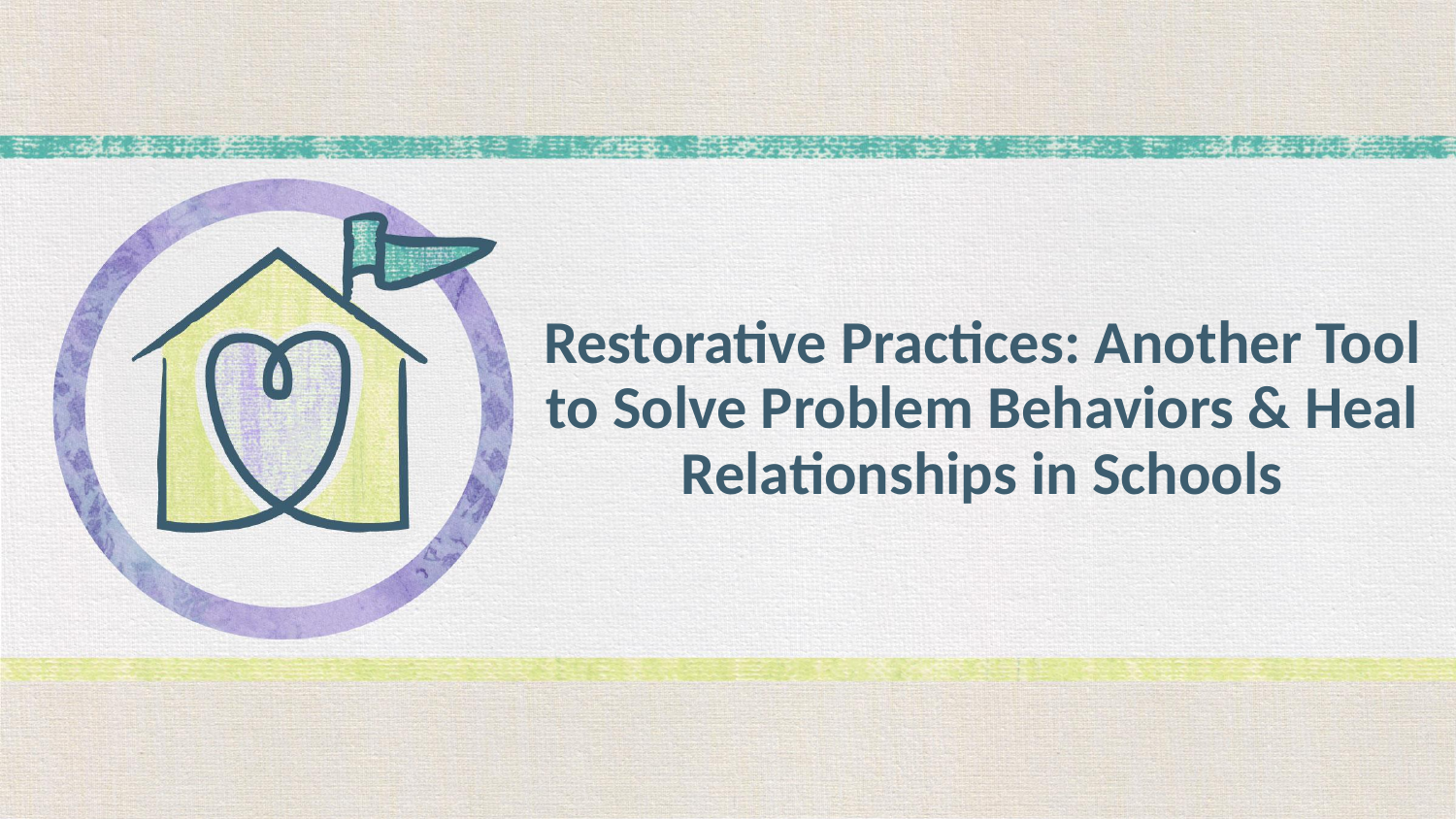

# Restorative Practices: Another Tool to Solve Problem Behaviors & Heal Relationships in Schools